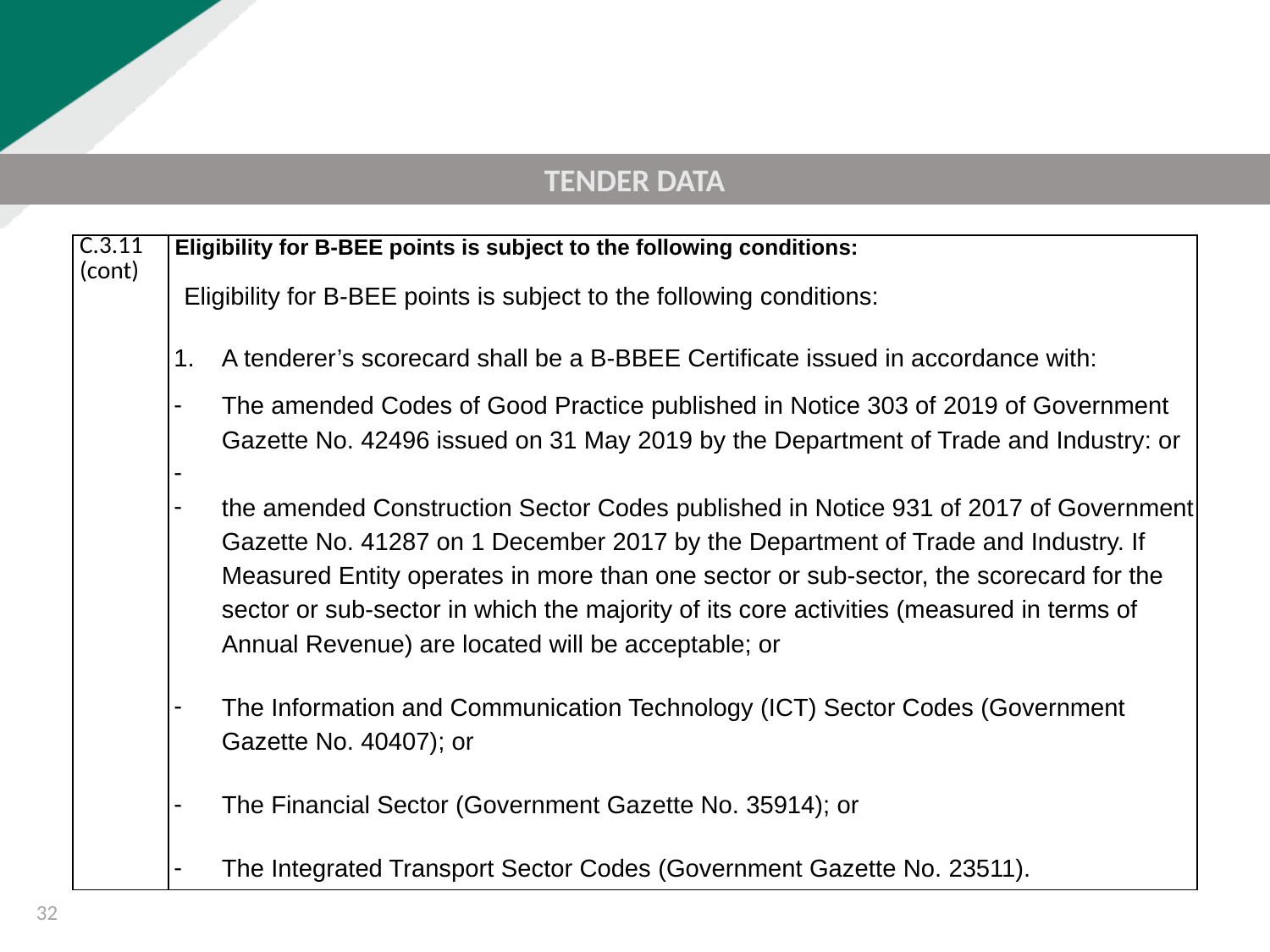

TENDER DATA
| C.3.11  (cont) | Eligibility for B-BEE points is subject to the following conditions: |
| --- | --- |
Eligibility for B-BEE points is subject to the following conditions:

A tenderer’s scorecard shall be a B-BBEE Certificate issued in accordance with:
The amended Codes of Good Practice published in Notice 303 of 2019 of Government Gazette No. 42496 issued on 31 May 2019 by the Department of Trade and Industry: or

the amended Construction Sector Codes published in Notice 931 of 2017 of Government Gazette No. 41287 on 1 December 2017 by the Department of Trade and Industry. If Measured Entity operates in more than one sector or sub-sector, the scorecard for the sector or sub-sector in which the majority of its core activities (measured in terms of Annual Revenue) are located will be acceptable; or

The Information and Communication Technology (ICT) Sector Codes (Government Gazette No. 40407); or

The Financial Sector (Government Gazette No. 35914); or

The Integrated Transport Sector Codes (Government Gazette No. 23511).